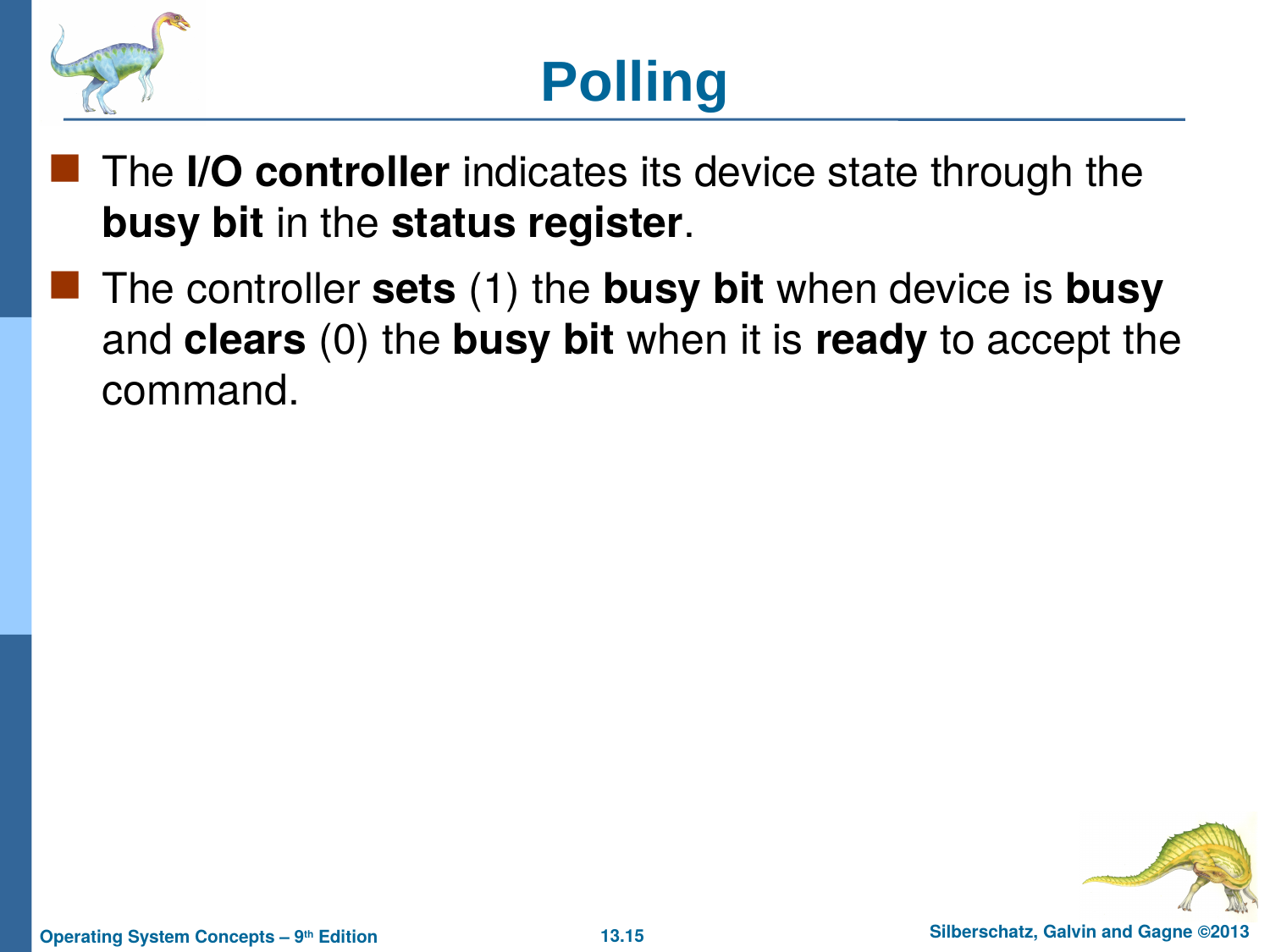

# Polling
The I/O controller indicates its device state through the busy bit in the status register.
The controller sets (1) the busy bit when device is busy and clears (0) the busy bit when it is ready to accept the command.